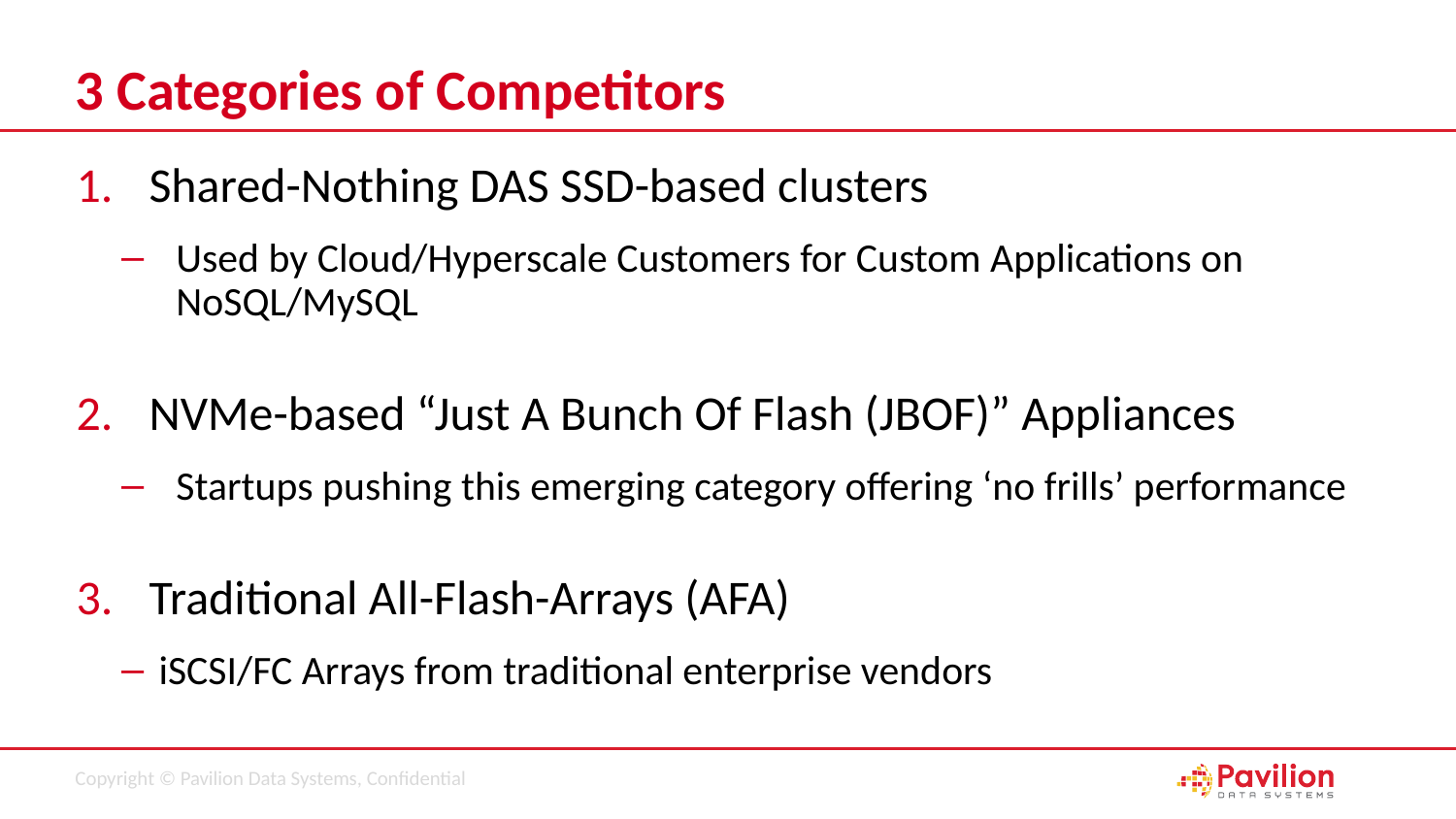

# 3 Categories of Competitors
Shared-Nothing DAS SSD-based clusters
Used by Cloud/Hyperscale Customers for Custom Applications on NoSQL/MySQL
NVMe-based “Just A Bunch Of Flash (JBOF)” Appliances
Startups pushing this emerging category offering ‘no frills’ performance
Traditional All-Flash-Arrays (AFA)
iSCSI/FC Arrays from traditional enterprise vendors

56